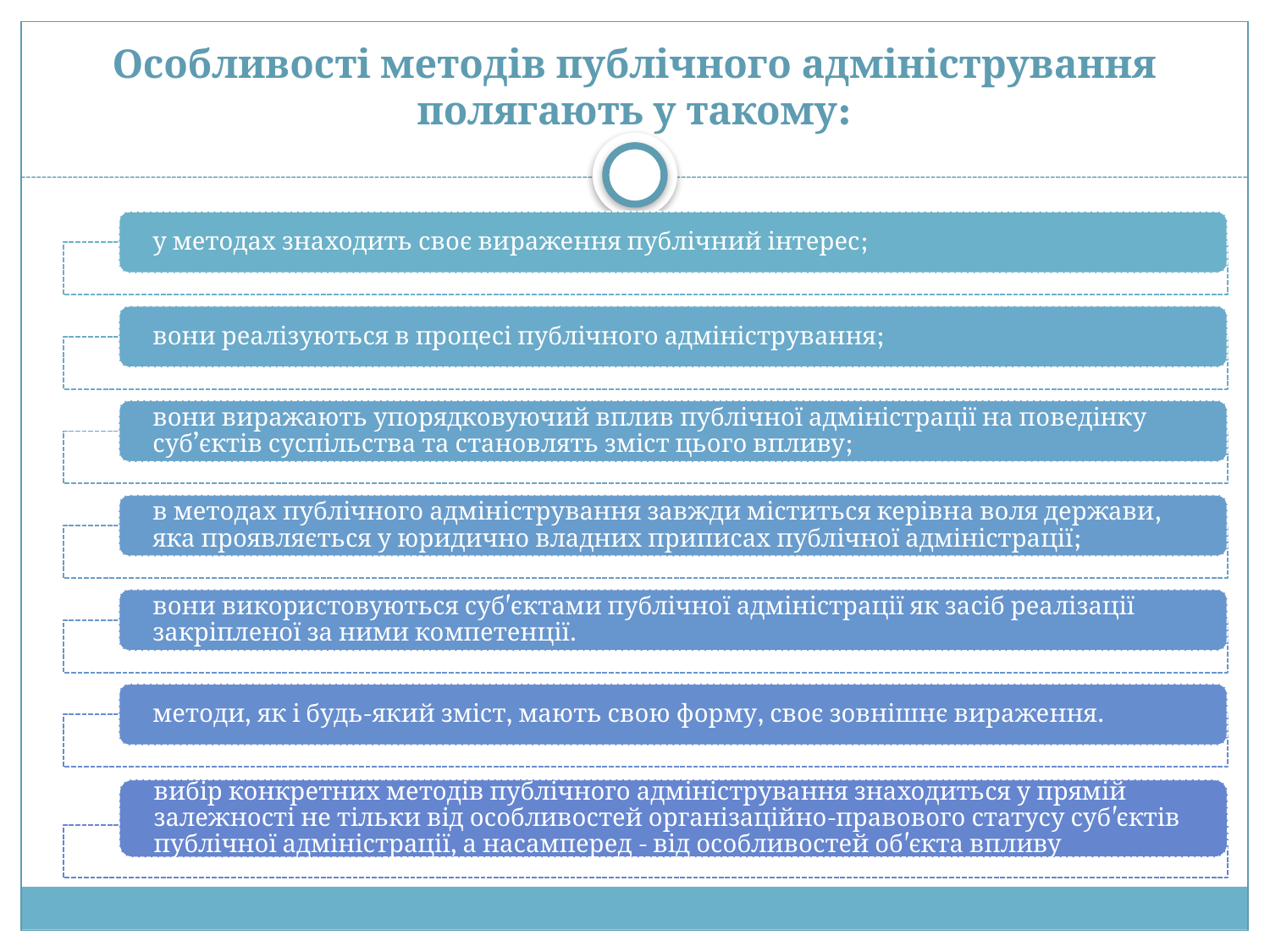

# Особливості методів публічного адміністрування полягають у такому:
у методах знаходить своє вираження публічний інтерес;
вони реалізуються в процесі публічного адміністрування;
вони виражають упорядковуючий вплив публічної адміністрації на поведінку суб’єктів суспільства та становлять зміст цього впливу;
в методах публічного адміністрування завжди міститься керівна воля держави, яка проявляється у юридично владних приписах публічної адміністрації;
вони використовуються суб'єктами публічної адміністрації як засіб реалізації закріпленої за ними компетенції.
методи, як і будь-який зміст, мають свою форму, своє зовнішнє вираження.
вибір конкретних методів публічного адміністрування знаходиться у прямій залежності не тільки від особливостей організаційно-правового статусу суб'єктів публічної адміністрації, а насамперед - від особливостей об'єкта впливу